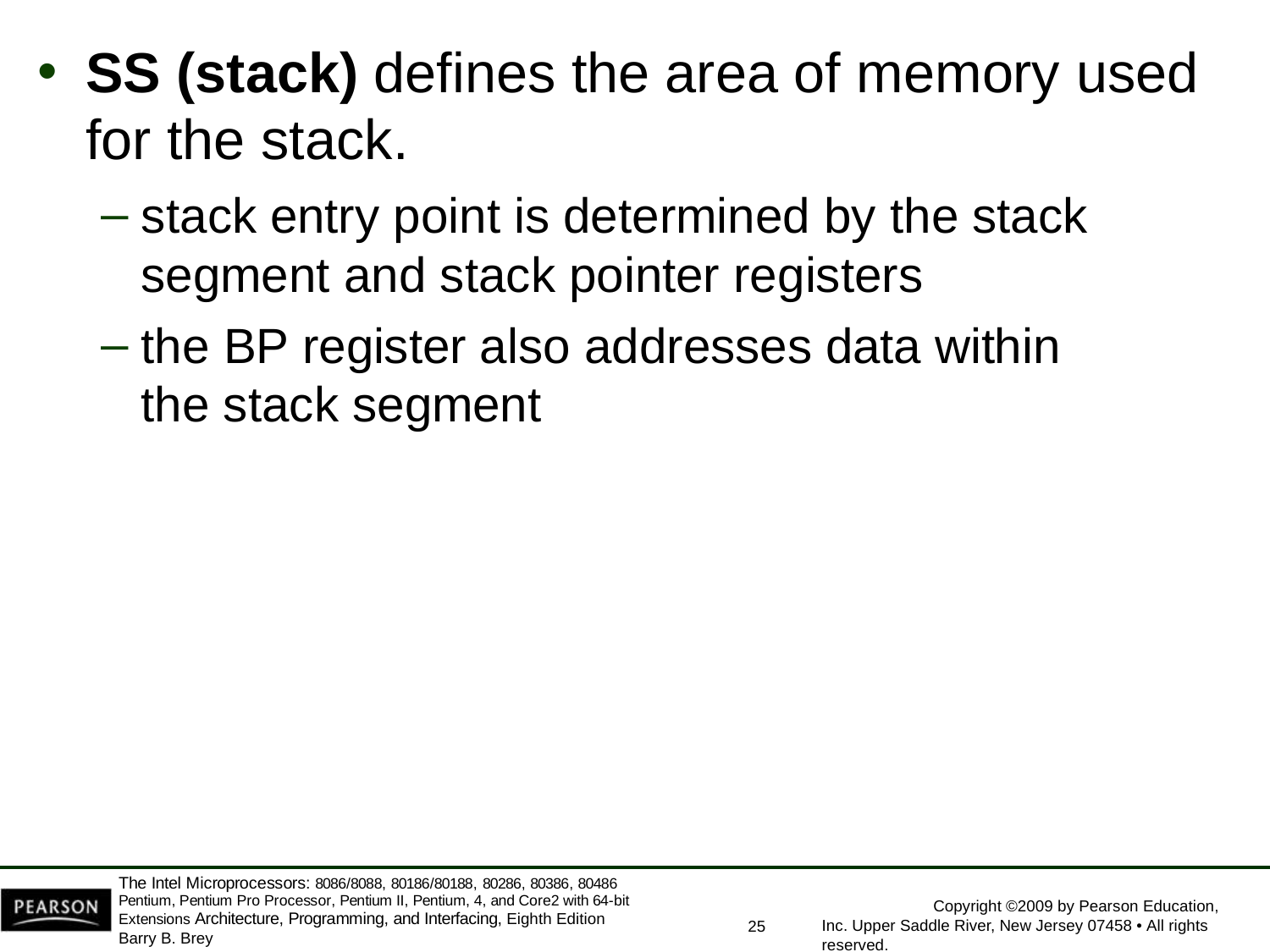

SS (stack) defines the area of memory used
for the stack.
stack entry point is determined by the stack segment and stack pointer registers

the BP register also addresses data within
the stack segment
The Intel Microprocessors: 8086/8088, 80186/80188, 80286, 80386, 80486 Pentium, Pentium Pro Processor, Pentium II, Pentium, 4, and Core2 with 64-bit Extensions Architecture, Programming, and Interfacing, Eighth Edition
Barry B. Brey

Copyright ©2009 by Pearson Education, Inc. Upper Saddle River, New Jersey 07458 • All rights reserved.
25